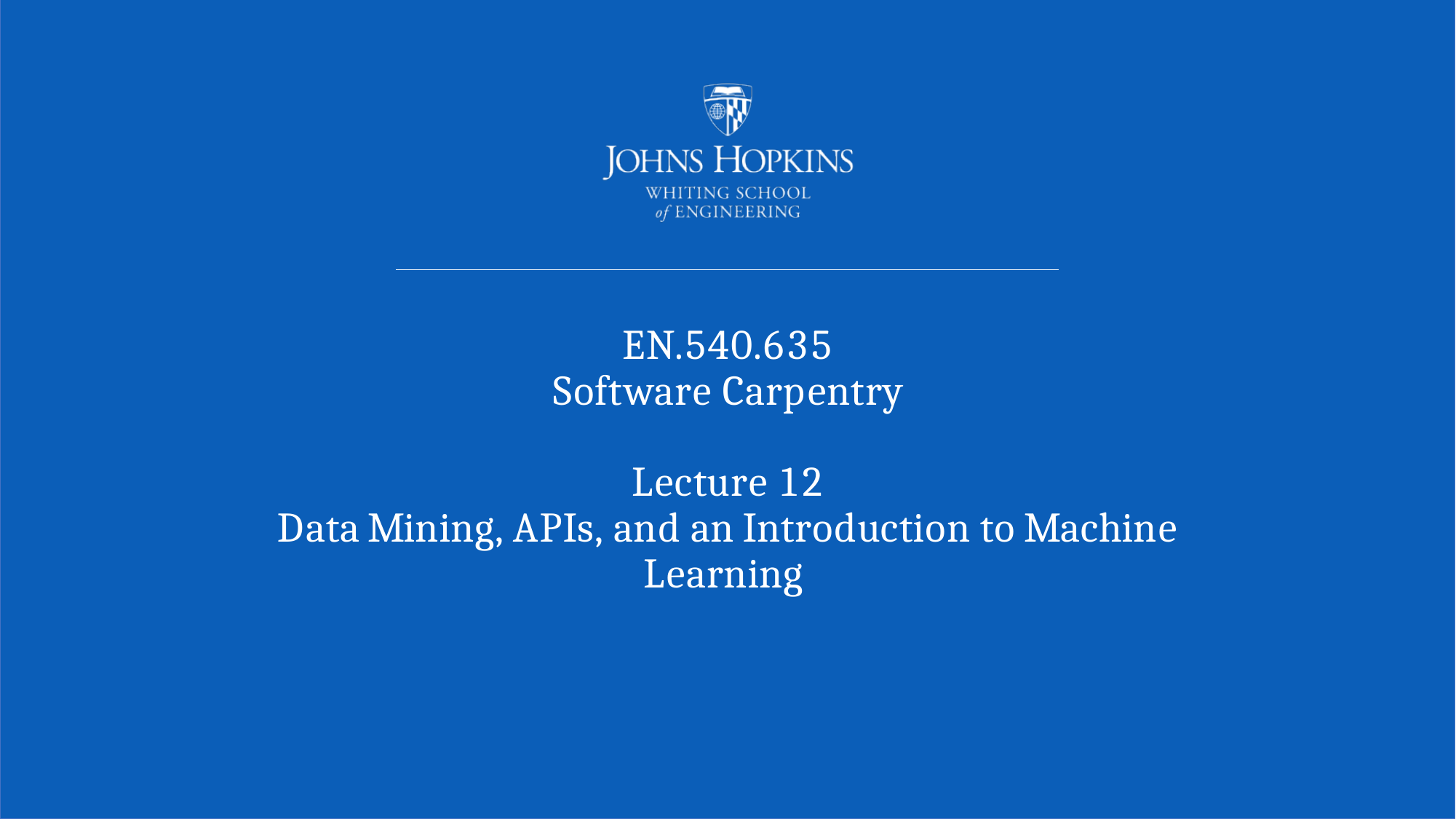

# EN.540.635 Software Carpentry Lecture 12 Data Mining, APIs, and an Introduction to Machine Learning